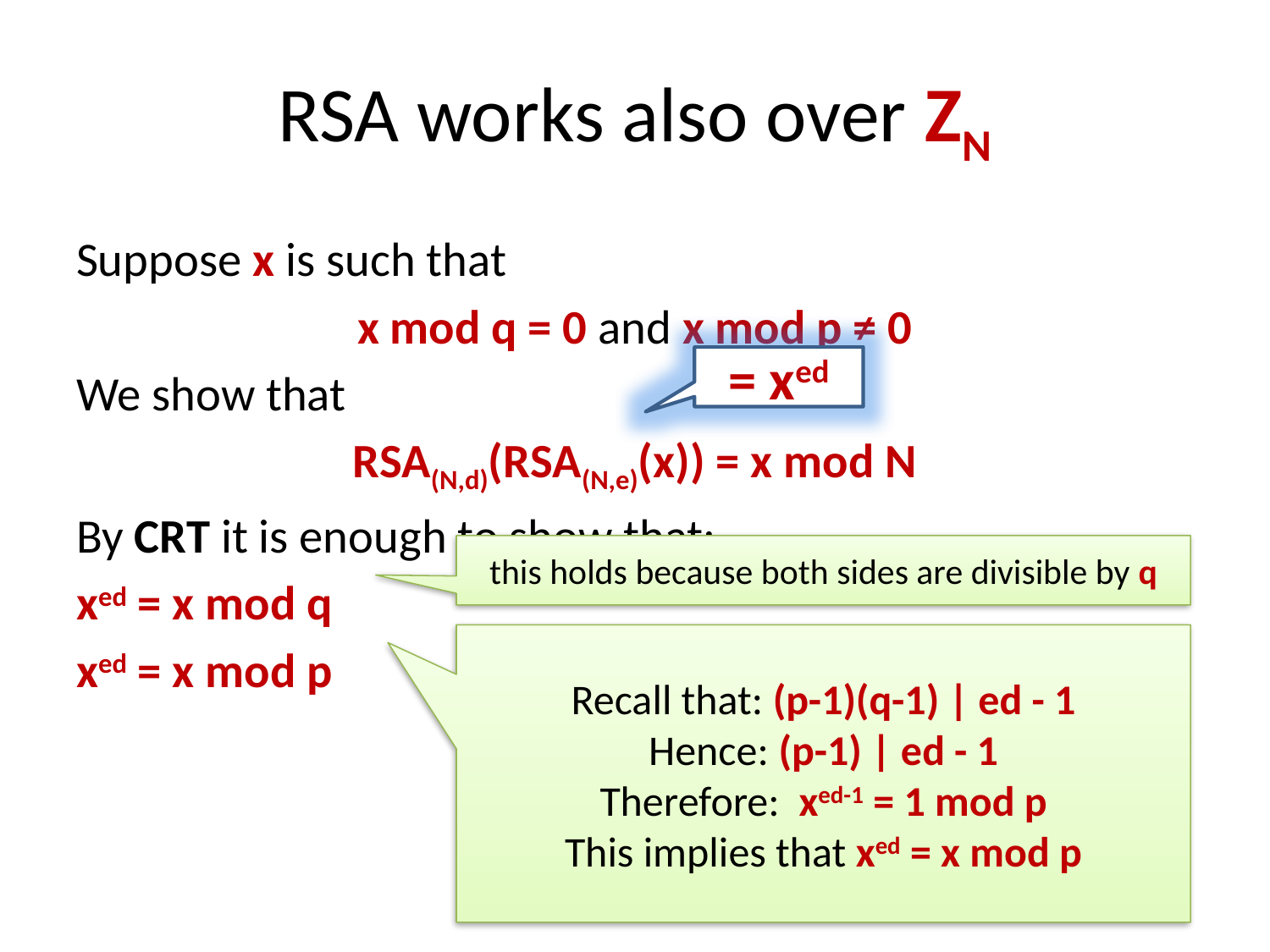

# RSA works also over ZN
Suppose x is such that
x mod q = 0 and x mod p ≠ 0
We show that
RSA(N,d)(RSA(N,e)(x)) = x mod N
By CRT it is enough to show that:
xed = x mod q
xed = x mod p

= xed
this holds because both sides are divisible by q
Recall that: (p-1)(q-1) | ed - 1
Hence: (p-1) | ed - 1
Therefore:  xed-1 = 1 mod p
This implies that xed = x mod p